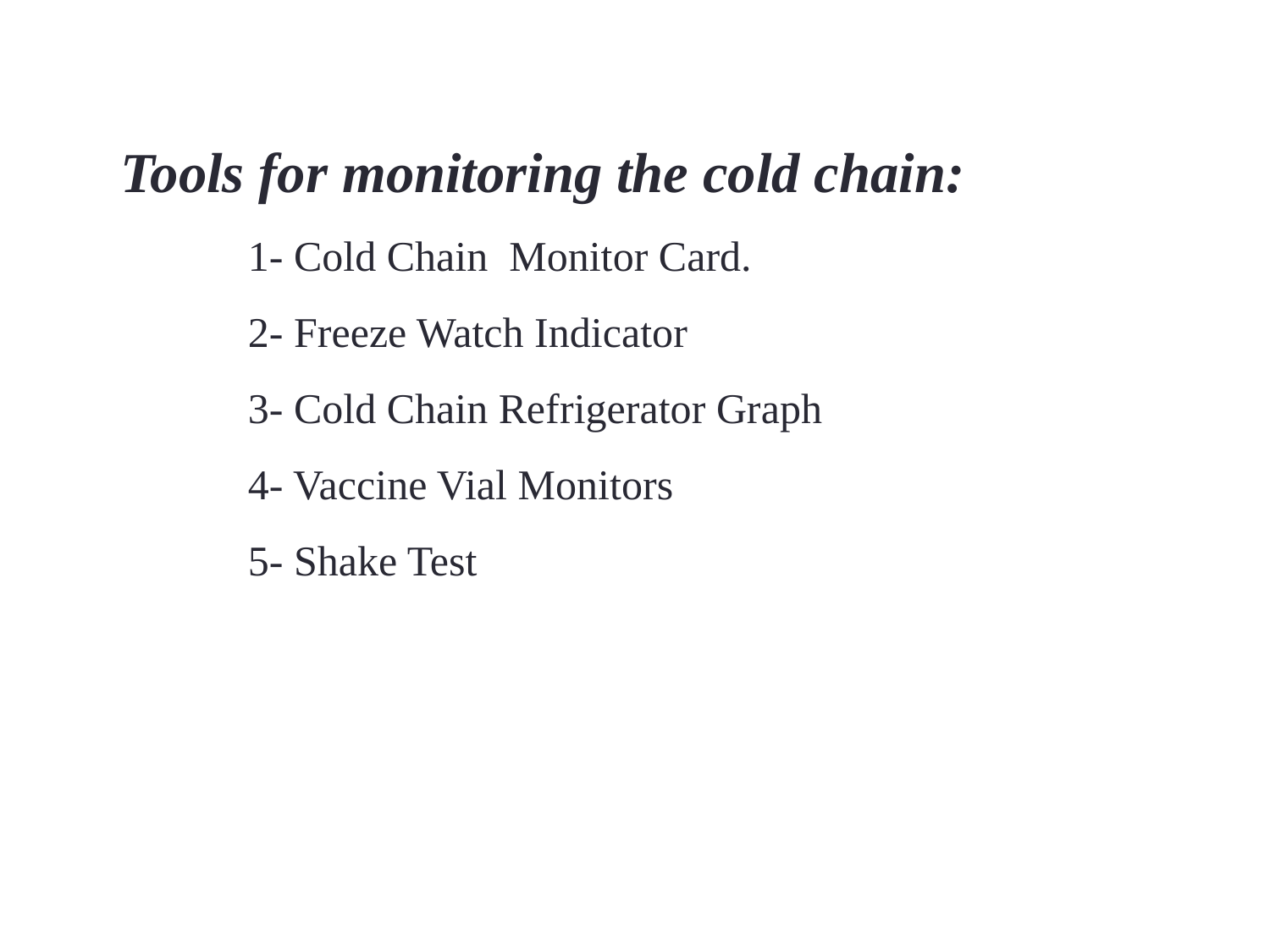

Tools for monitoring the cold chain:
1- Cold Chain  Monitor Card.
2- Freeze Watch Indicator
3- Cold Chain Refrigerator Graph
4- Vaccine Vial Monitors
5- Shake Test